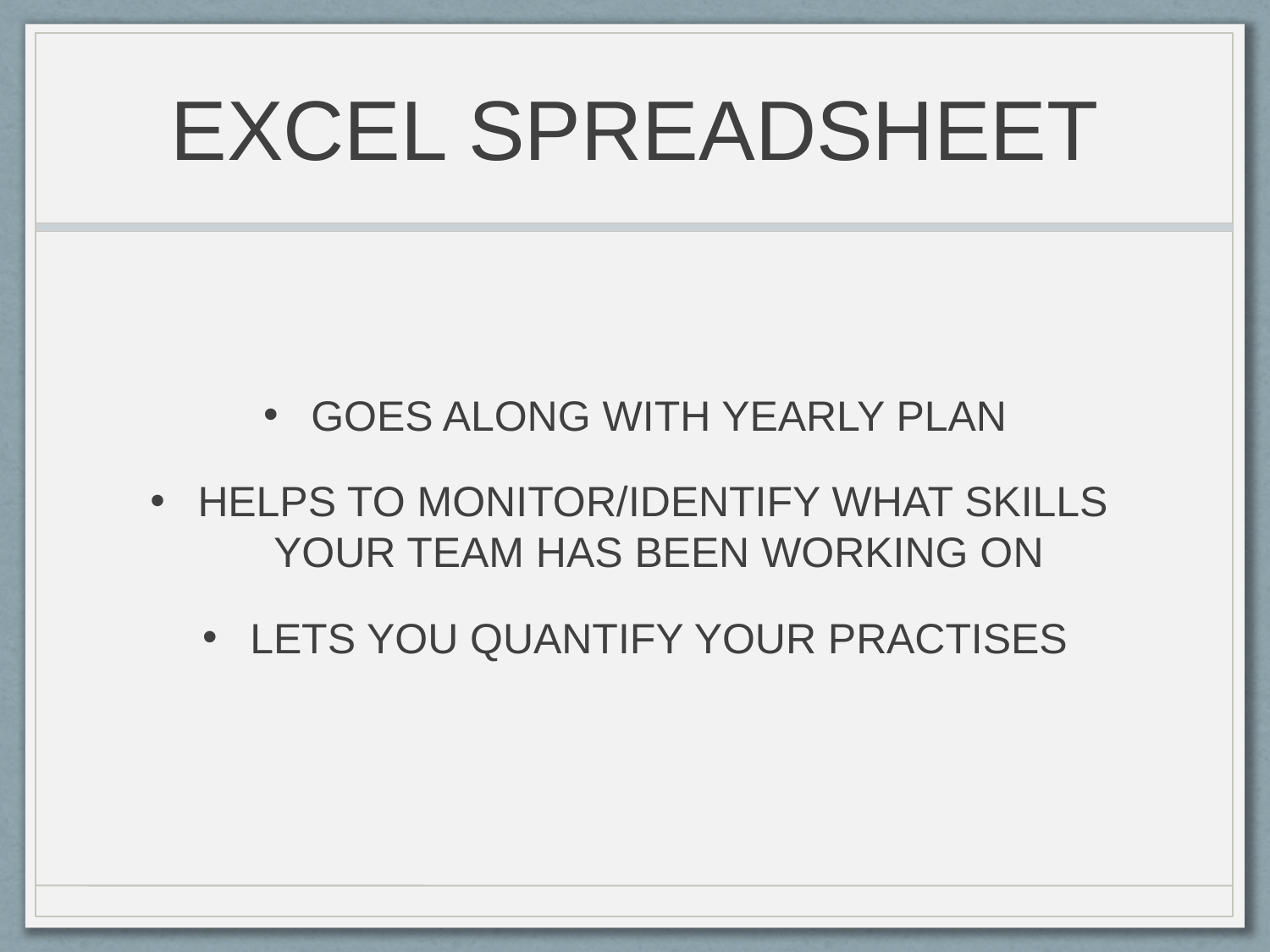

# EXCEL SPREADSHEET

GOES ALONG WITH YEARLY PLAN
HELPS TO MONITOR/IDENTIFY WHAT SKILLS  YOUR TEAM HAS BEEN WORKING ON
LETS YOU QUANTIFY YOUR PRACTISES